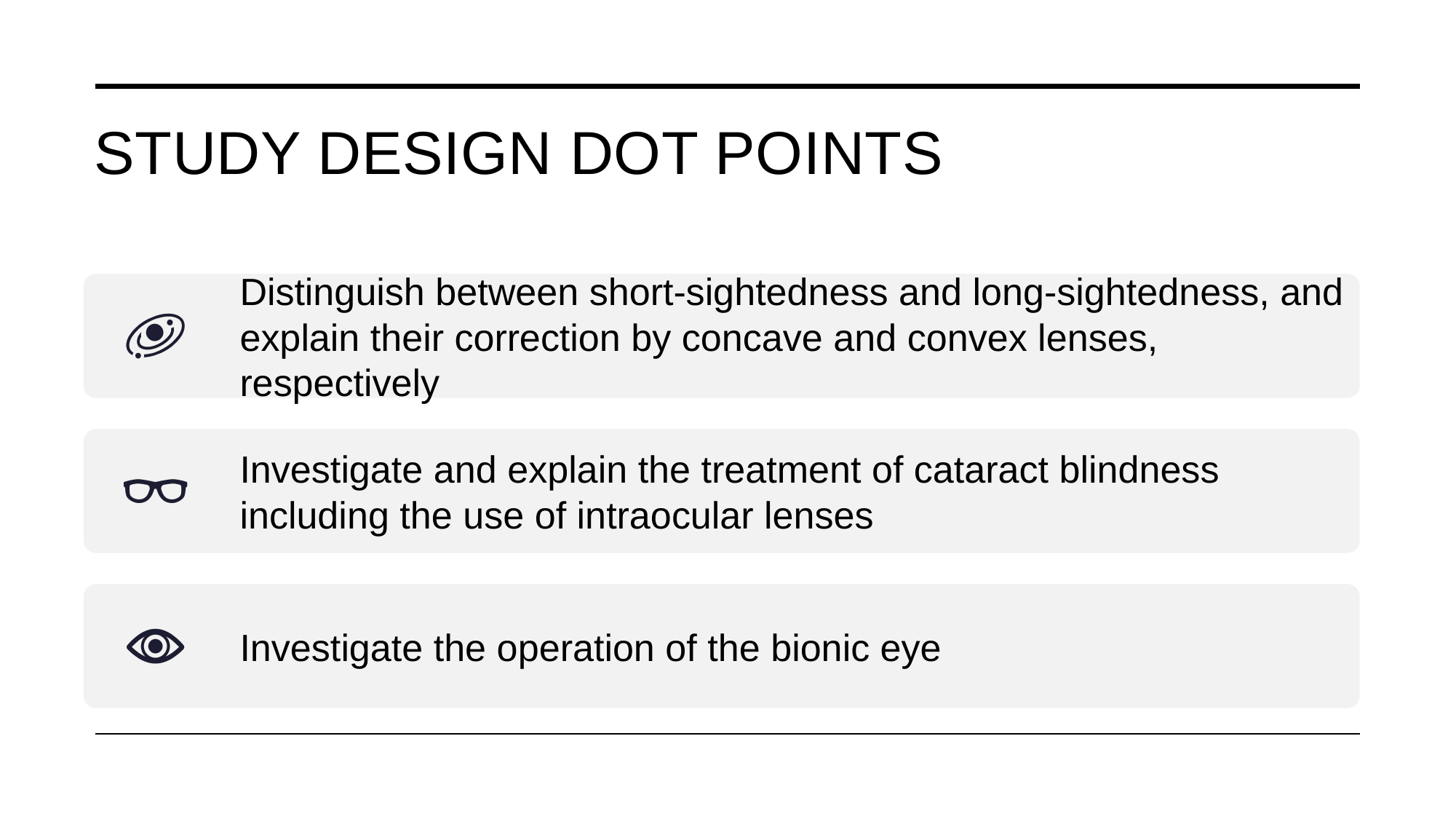

# Study Design dot points
Distinguish between short-sightedness and long-sightedness, and explain their correction by concave and convex lenses, respectively
Investigate and explain the treatment of cataract blindness including the use of intraocular lenses
Investigate the operation of the bionic eye